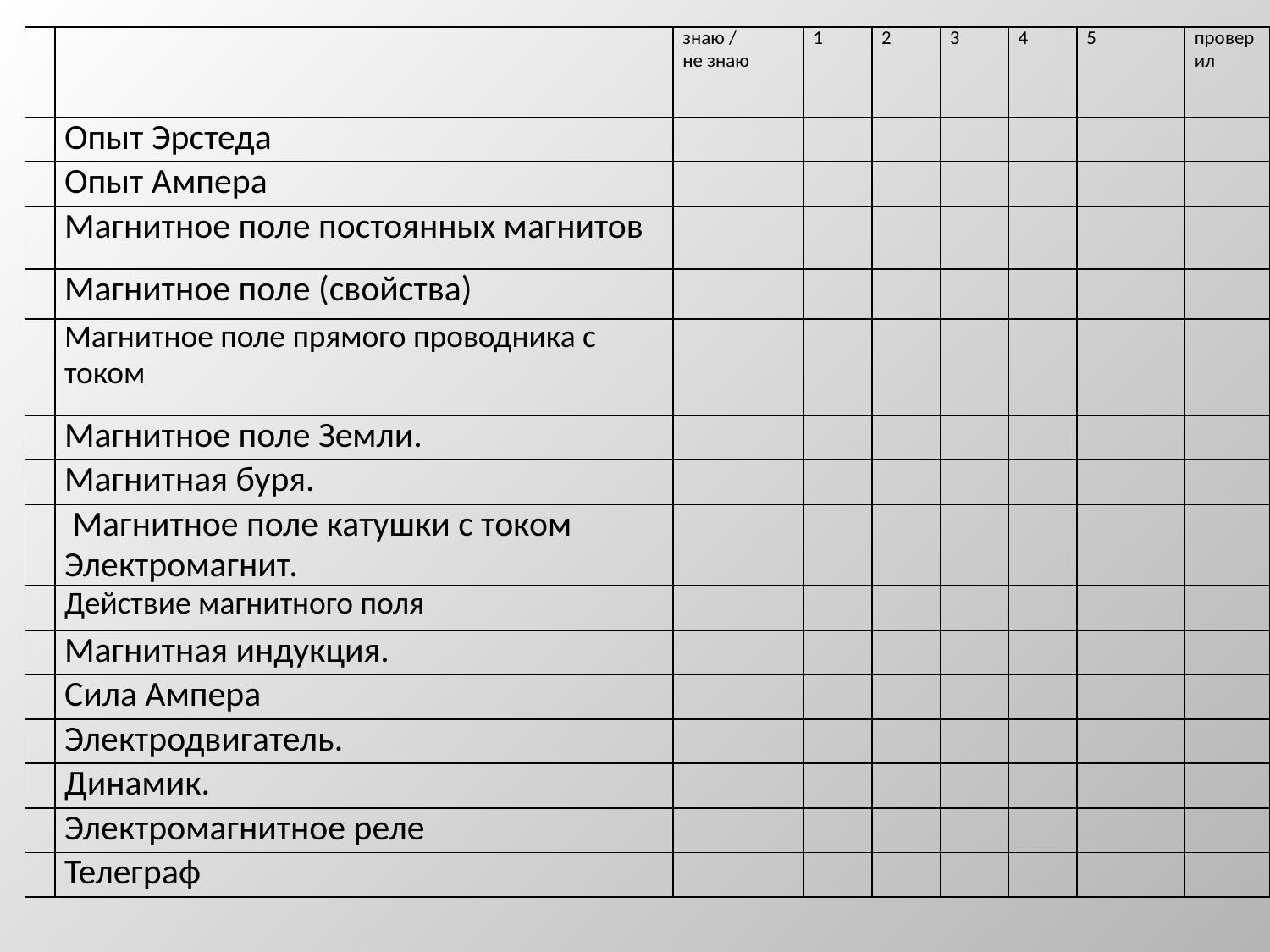

|  |  | знаю / не знаю | 1 | 2 | 3 | 4 | 5 | проверил |
| --- | --- | --- | --- | --- | --- | --- | --- | --- |
|  | Опыт Эрстеда |  |  |  |  |  |  |  |
|  | Опыт Ампера |  |  |  |  |  |  |  |
|  | Магнитное поле постоянных магнитов |  |  |  |  |  |  |  |
|  | Магнитное поле (свойства) |  |  |  |  |  |  |  |
|  | Магнитное поле прямого проводника с током |  |  |  |  |  |  |  |
|  | Магнитное поле Земли. |  |  |  |  |  |  |  |
|  | Магнитная буря. |  |  |  |  |  |  |  |
|  | Магнитное поле катушки с током Электромагнит. |  |  |  |  |  |  |  |
|  | Действие магнитного поля |  |  |  |  |  |  |  |
|  | Магнитная индукция. |  |  |  |  |  |  |  |
|  | Сила Ампера |  |  |  |  |  |  |  |
|  | Электродвигатель. |  |  |  |  |  |  |  |
|  | Динамик. |  |  |  |  |  |  |  |
|  | Электромагнитное реле |  |  |  |  |  |  |  |
|  | Телеграф |  |  |  |  |  |  |  |